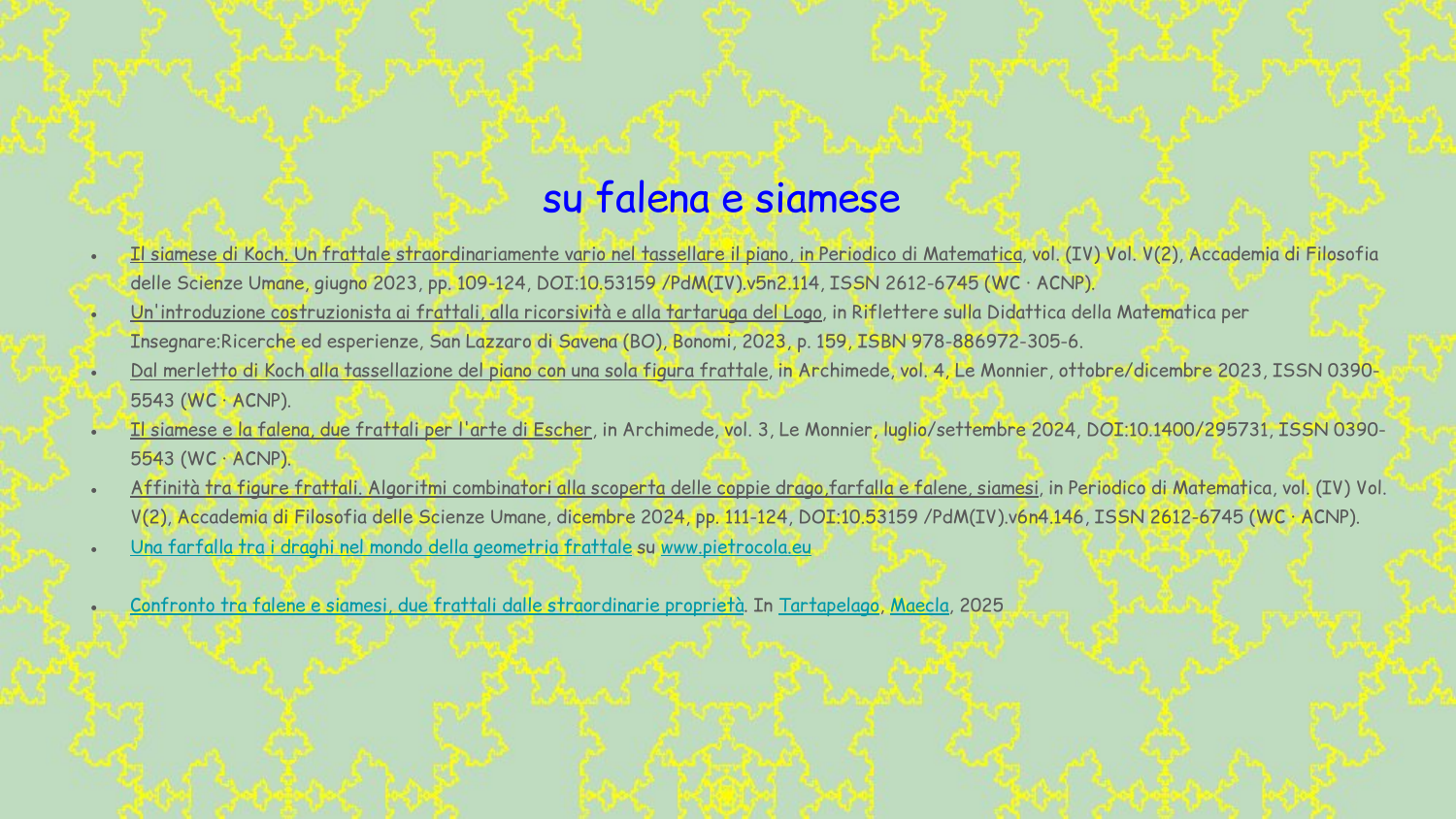

su falena e siamese
Il siamese di Koch. Un frattale straordinariamente vario nel tassellare il piano, in Periodico di Matematica, vol. (IV) Vol. V(2), Accademia di Filosofia delle Scienze Umane, giugno 2023, pp. 109-124, DOI:10.53159 /PdM(IV).v5n2.114, ISSN 2612-6745 (WC · ACNP).
Un'introduzione costruzionista ai frattali, alla ricorsività e alla tartaruga del Logo, in Riflettere sulla Didattica della Matematica per Insegnare:Ricerche ed esperienze, San Lazzaro di Savena (BO), Bonomi, 2023, p. 159, ISBN 978-886972-305-6.
Dal merletto di Koch alla tassellazione del piano con una sola figura frattale, in Archimede, vol. 4, Le Monnier, ottobre/dicembre 2023, ISSN 0390-5543 (WC · ACNP).
Il siamese e la falena, due frattali per l'arte di Escher, in Archimede, vol. 3, Le Monnier, luglio/settembre 2024, DOI:10.1400/295731, ISSN 0390-5543 (WC · ACNP).
Affinità tra figure frattali. Algoritmi combinatori alla scoperta delle coppie drago,farfalla e falene, siamesi, in Periodico di Matematica, vol. (IV) Vol. V(2), Accademia di Filosofia delle Scienze Umane, dicembre 2024, pp. 111-124, DOI:10.53159 /PdM(IV).v6n4.146, ISSN 2612-6745 (WC · ACNP).
Una farfalla tra i draghi nel mondo della geometria frattale su www.pietrocola.eu
Confronto tra falene e siamesi, due frattali dalle straordinarie proprietà. In Tartapelago, Maecla, 2025